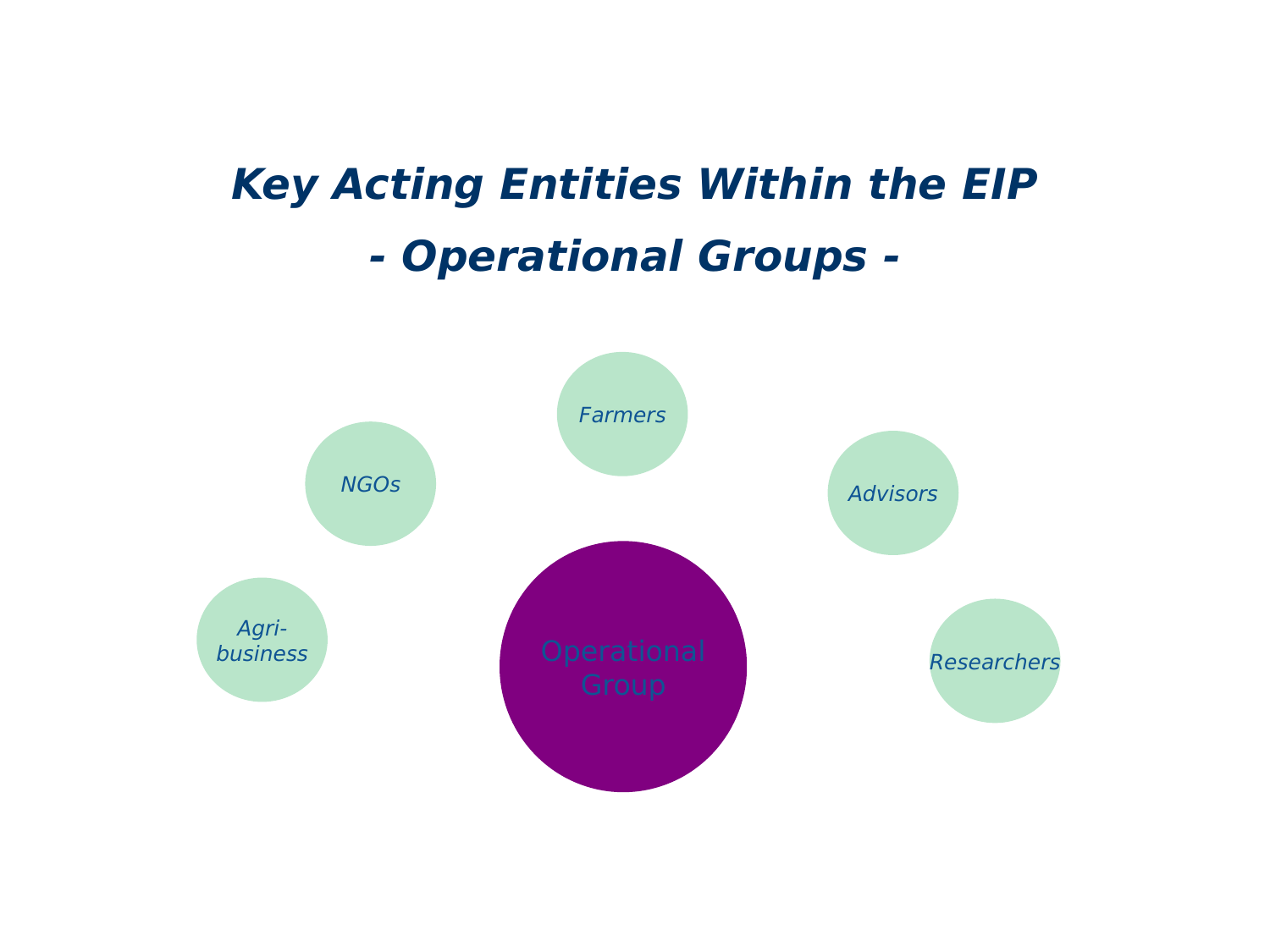

Key Acting Entities Within the EIP
- Operational Groups -
Farmers
NGOs
Advisors
Operational
Group
Agri-
business
Researchers